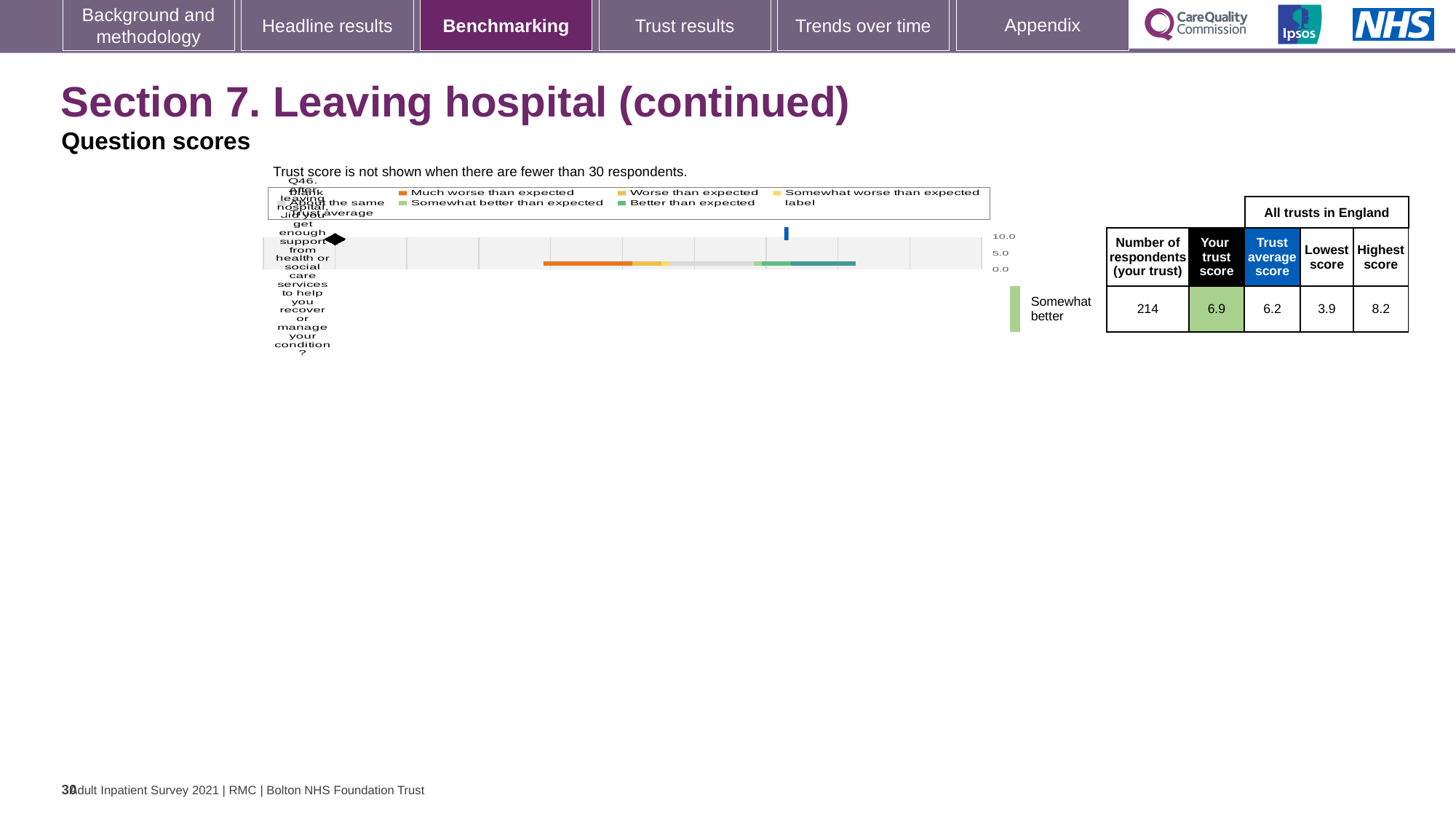

[unsupported chart]

### Chart: Ipsos Ribbon Rules

| Category |  |
|---|---|
# Section 7. Leaving hospital (continued)
Question scores
Trust score is not shown when there are fewer than 30 respondents.

### Chart

| Category | blank | Much worse than expected | Worse than expected | Somewhat worse than expected | About the same | Somewhat better than expected | Better than expected | Much better than expected | Your trust | Trust average |  |
|---|---|---|---|---|---|---|---|---|---|---|---|
All trusts in England

|  |  | Number of respondents (your trust) | Your trust score | Trust average score | Lowest score | Highest score |
| --- | --- | --- | --- | --- | --- | --- |
|  | Somewhat better | 214 | 6.9 | 6.2 | 3.9 | 8.2 |
30